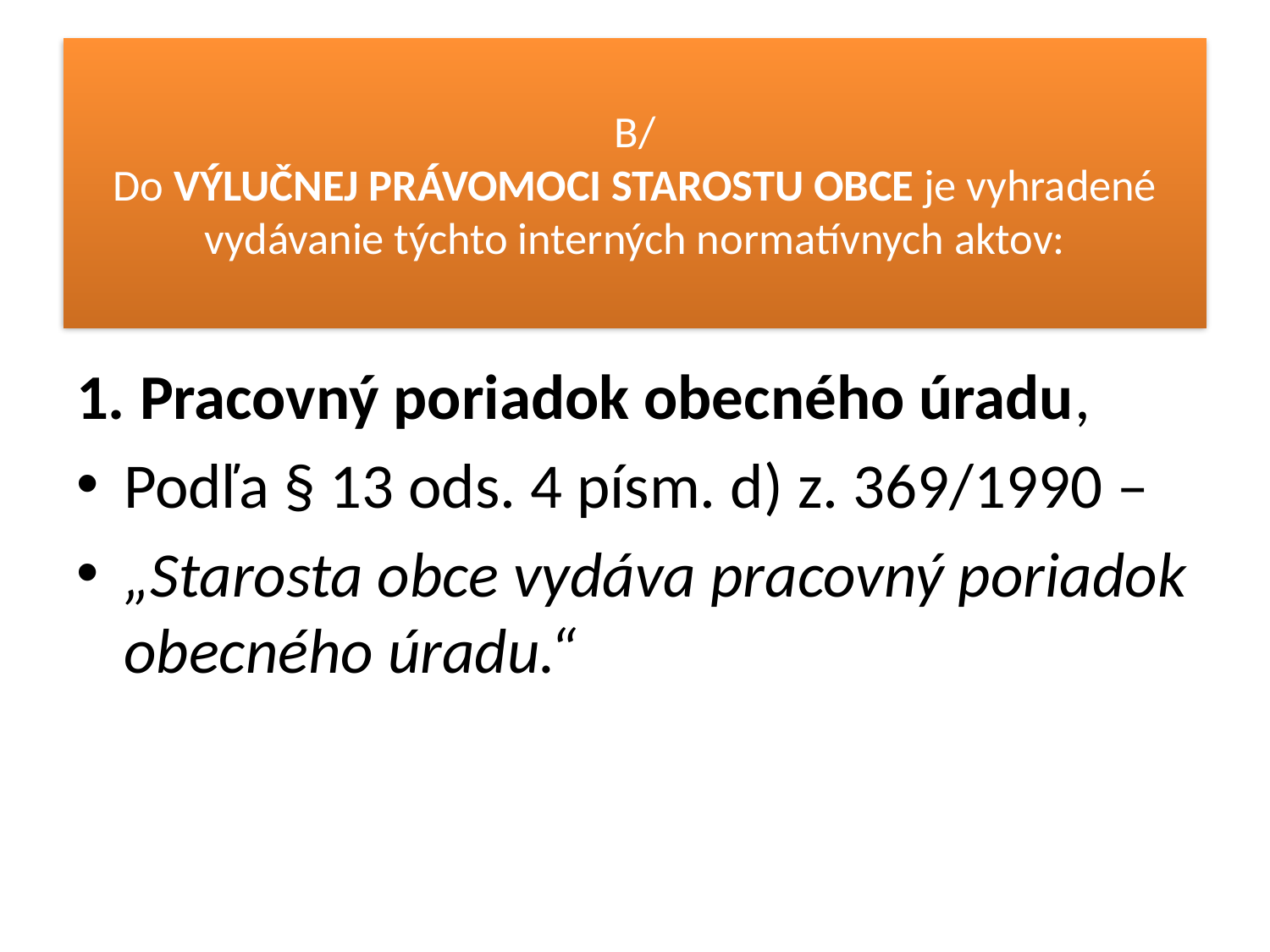

# B/ Do VÝLUČNEJ PRÁVOMOCI STAROSTU OBCE je vyhradené vydávanie týchto interných normatívnych aktov:
1. Pracovný poriadok obecného úradu,
Podľa § 13 ods. 4 písm. d) z. 369/1990 –
„Starosta obce vydáva pracovný poriadok obecného úradu.“